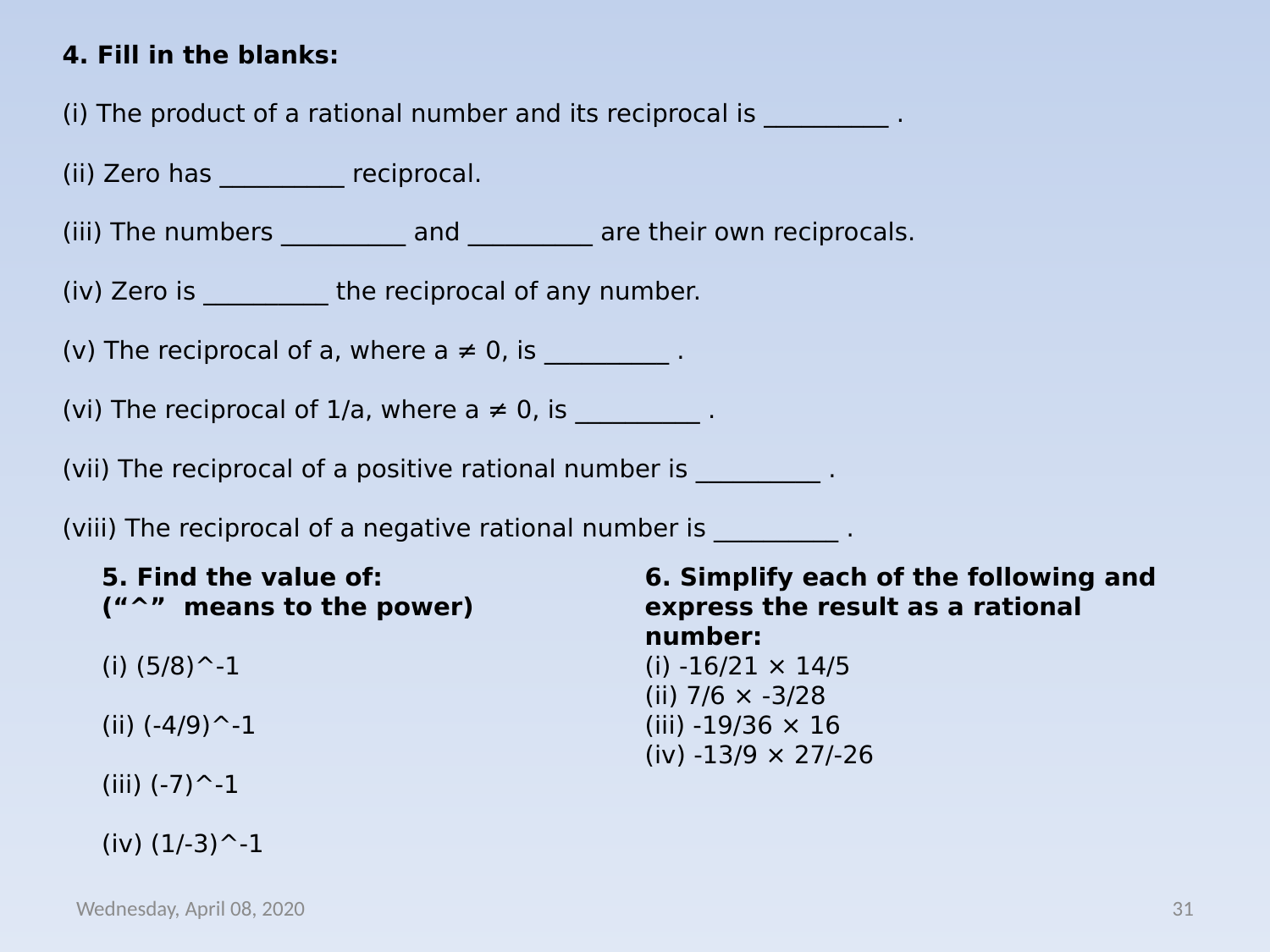

4. Fill in the blanks:
(i) The product of a rational number and its reciprocal is __________ .
(ii) Zero has __________ reciprocal.
(iii) The numbers __________ and __________ are their own reciprocals.
(iv) Zero is __________ the reciprocal of any number.
(v) The reciprocal of a, where a ≠ 0, is __________ .
(vi) The reciprocal of 1/a, where a ≠ 0, is __________ .
(vii) The reciprocal of a positive rational number is __________ .
(viii) The reciprocal of a negative rational number is __________ .
5. Find the value of:
(“^”  means to the power)
(i) (5/8)^-1
(ii) (-4/9)^-1
(iii) (-7)^-1
(iv) (1/-3)^-1

6. Simplify each of the following and express the result as a rational number:
(i) -16/21 × 14/5
(ii) 7/6 × -3/28
(iii) -19/36 × 16
(iv) -13/9 × 27/-26
Wednesday, April 08, 2020
31